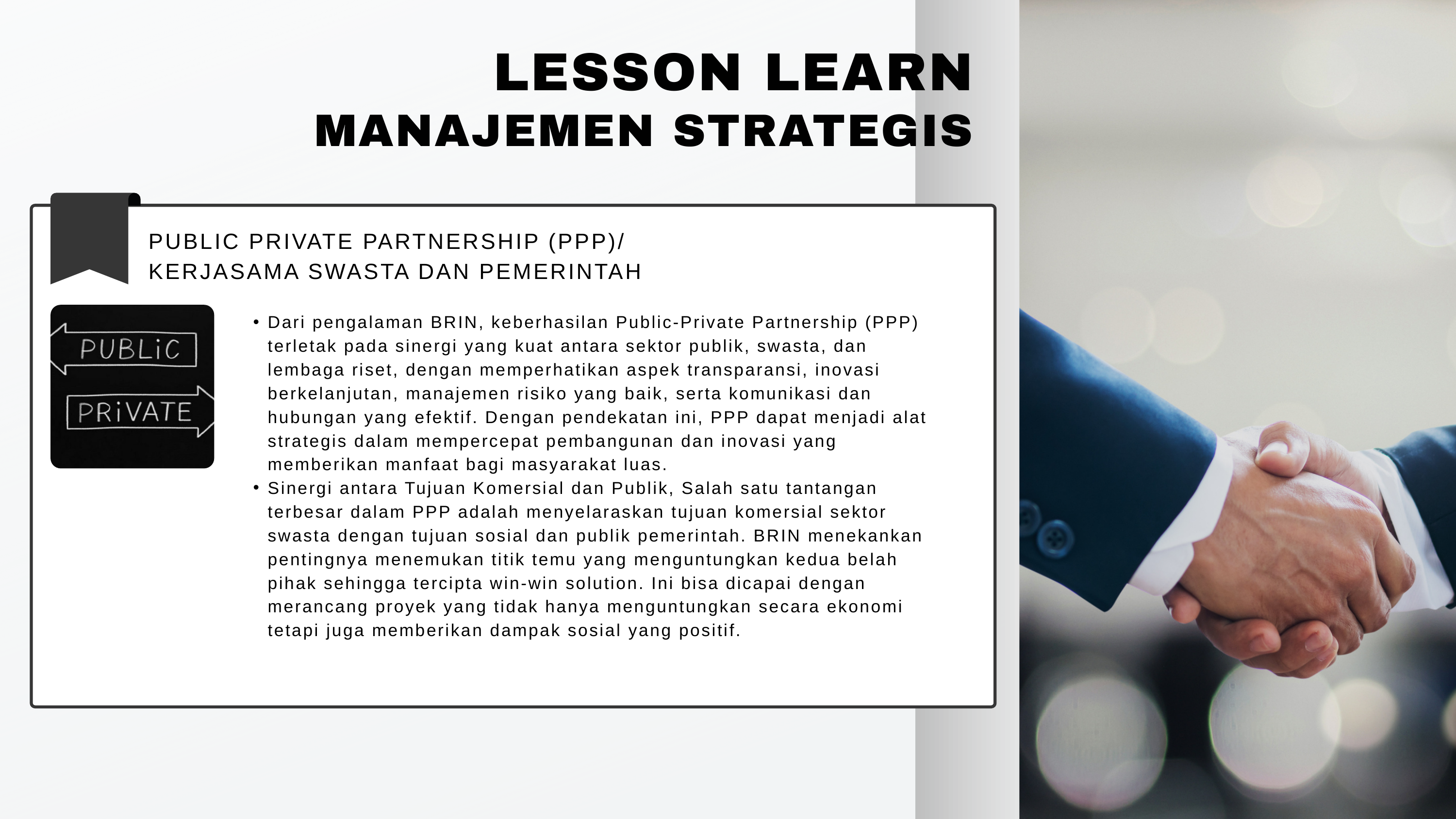

LESSON LEARN
MANAJEMEN STRATEGIS

PUBLIC PRIVATE PARTNERSHIP (PPP)/ KERJASAMA SWASTA DAN PEMERINTAH

Dari pengalaman BRIN, keberhasilan Public-Private Partnership (PPP) terletak pada sinergi yang kuat antara sektor publik, swasta, dan lembaga riset, dengan memperhatikan aspek transparansi, inovasi berkelanjutan, manajemen risiko yang baik, serta komunikasi dan hubungan yang efektif. Dengan pendekatan ini, PPP dapat menjadi alat strategis dalam mempercepat pembangunan dan inovasi yang memberikan manfaat bagi masyarakat luas.
Sinergi antara Tujuan Komersial dan Publik, Salah satu tantangan terbesar dalam PPP adalah menyelaraskan tujuan komersial sektor swasta dengan tujuan sosial dan publik pemerintah. BRIN menekankan pentingnya menemukan titik temu yang menguntungkan kedua belah pihak sehingga tercipta win-win solution. Ini bisa dicapai dengan merancang proyek yang tidak hanya menguntungkan secara ekonomi tetapi juga memberikan dampak sosial yang positif.